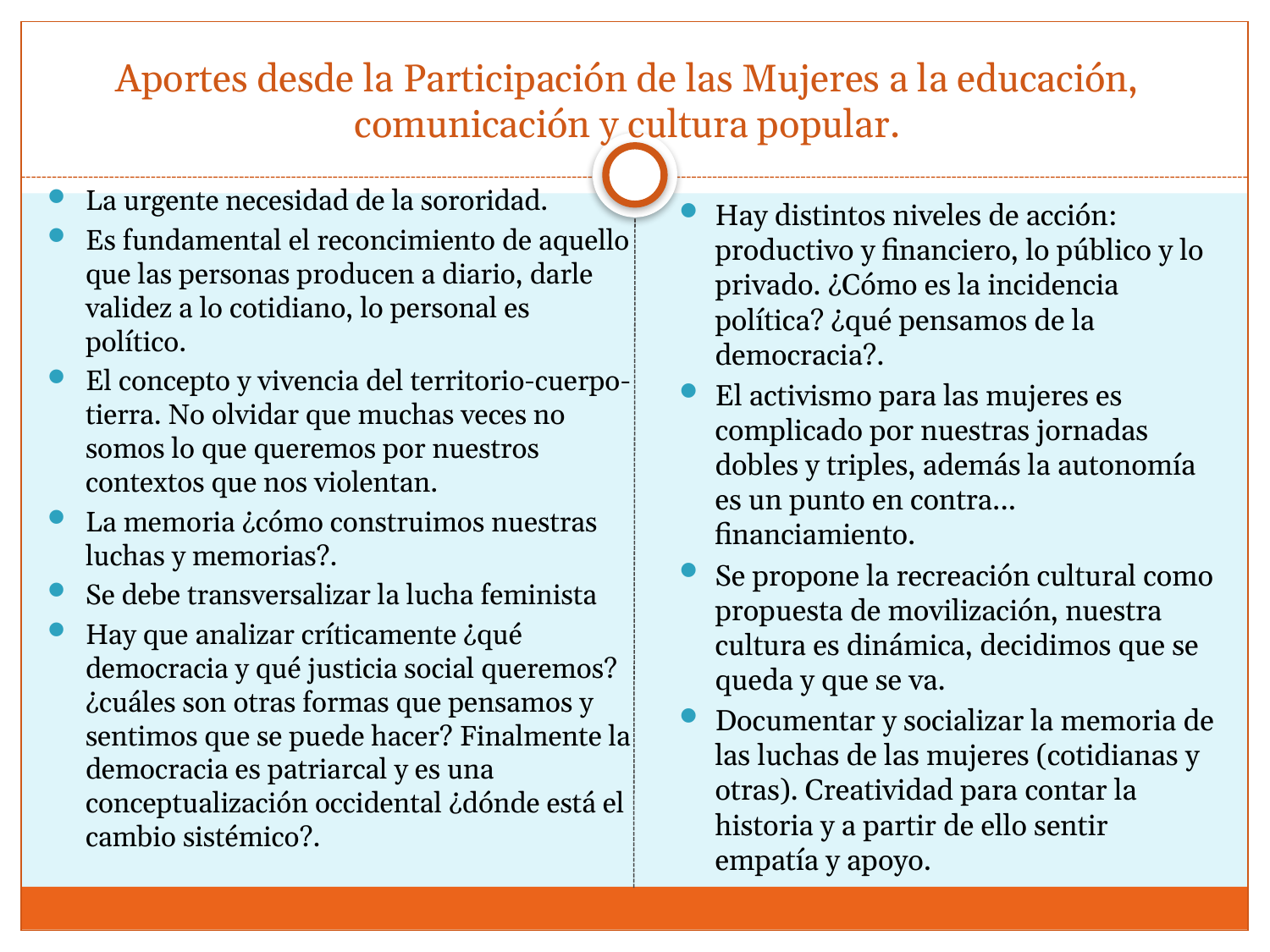

# Aportes desde la Participación de las Mujeres a la educación, comunicación y cultura popular.
La urgente necesidad de la sororidad.
Es fundamental el reconcimiento de aquello que las personas producen a diario, darle validez a lo cotidiano, lo personal es político.
El concepto y vivencia del territorio-cuerpo-tierra. No olvidar que muchas veces no somos lo que queremos por nuestros contextos que nos violentan.
La memoria ¿cómo construimos nuestras luchas y memorias?.
Se debe transversalizar la lucha feminista
Hay que analizar críticamente ¿qué democracia y qué justicia social queremos? ¿cuáles son otras formas que pensamos y sentimos que se puede hacer? Finalmente la democracia es patriarcal y es una conceptualización occidental ¿dónde está el cambio sistémico?.
Hay distintos niveles de acción: productivo y financiero, lo público y lo privado. ¿Cómo es la incidencia política? ¿qué pensamos de la democracia?.
El activismo para las mujeres es complicado por nuestras jornadas dobles y triples, además la autonomía es un punto en contra... financiamiento.
Se propone la recreación cultural como propuesta de movilización, nuestra cultura es dinámica, decidimos que se queda y que se va.
Documentar y socializar la memoria de las luchas de las mujeres (cotidianas y otras). Creatividad para contar la historia y a partir de ello sentir empatía y apoyo.